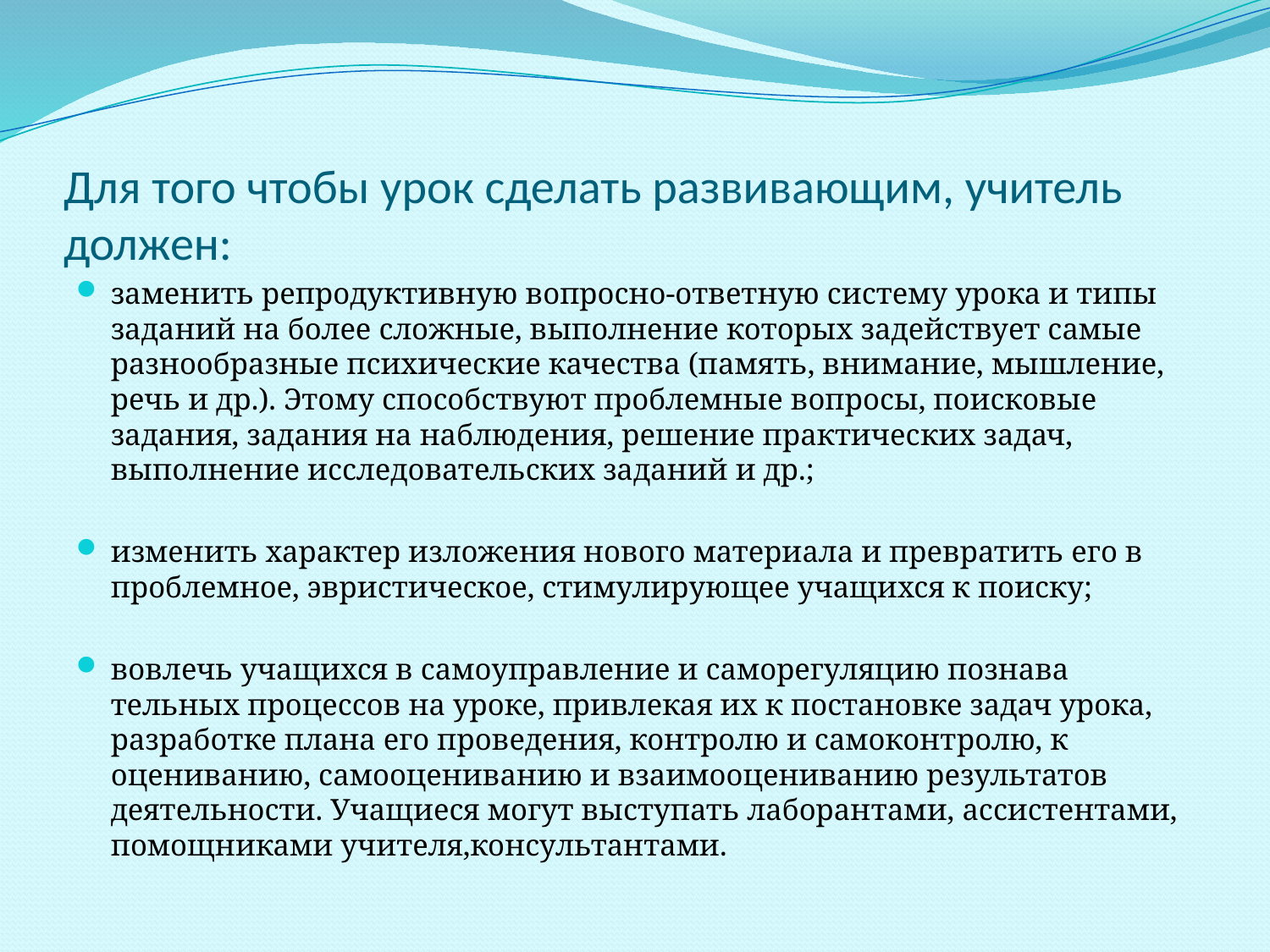

# Для того чтобы урок сделать развивающим, учитель должен:
заменить репродуктивную вопросно-ответную систему урока и типы заданий на более сложные, выполнение которых задействует самые разнообразные психические качества (память, внимание, мышление, речь и др.). Этому способствуют проблемные вопросы, поисковые задания, задания на наблюдения, решение практичес­ких задач, выполнение исследовательских заданий и др.;

изменить характер изложения нового материала и превратить его в проблемное, эвристическое, стимулирующее учащихся к поиску;

вовлечь учащихся в самоуправление и саморегуляцию познава­тельных процессов на уроке, привлекая их к постановке задач урока, разработке плана его проведения, контролю и самоконт­ролю, к оцениванию, самооцениванию и взаимооцениванию результатов деятельности. Учащиеся могут выступать лаборан­тами, ассистентами, помощниками учителя,консультантами.